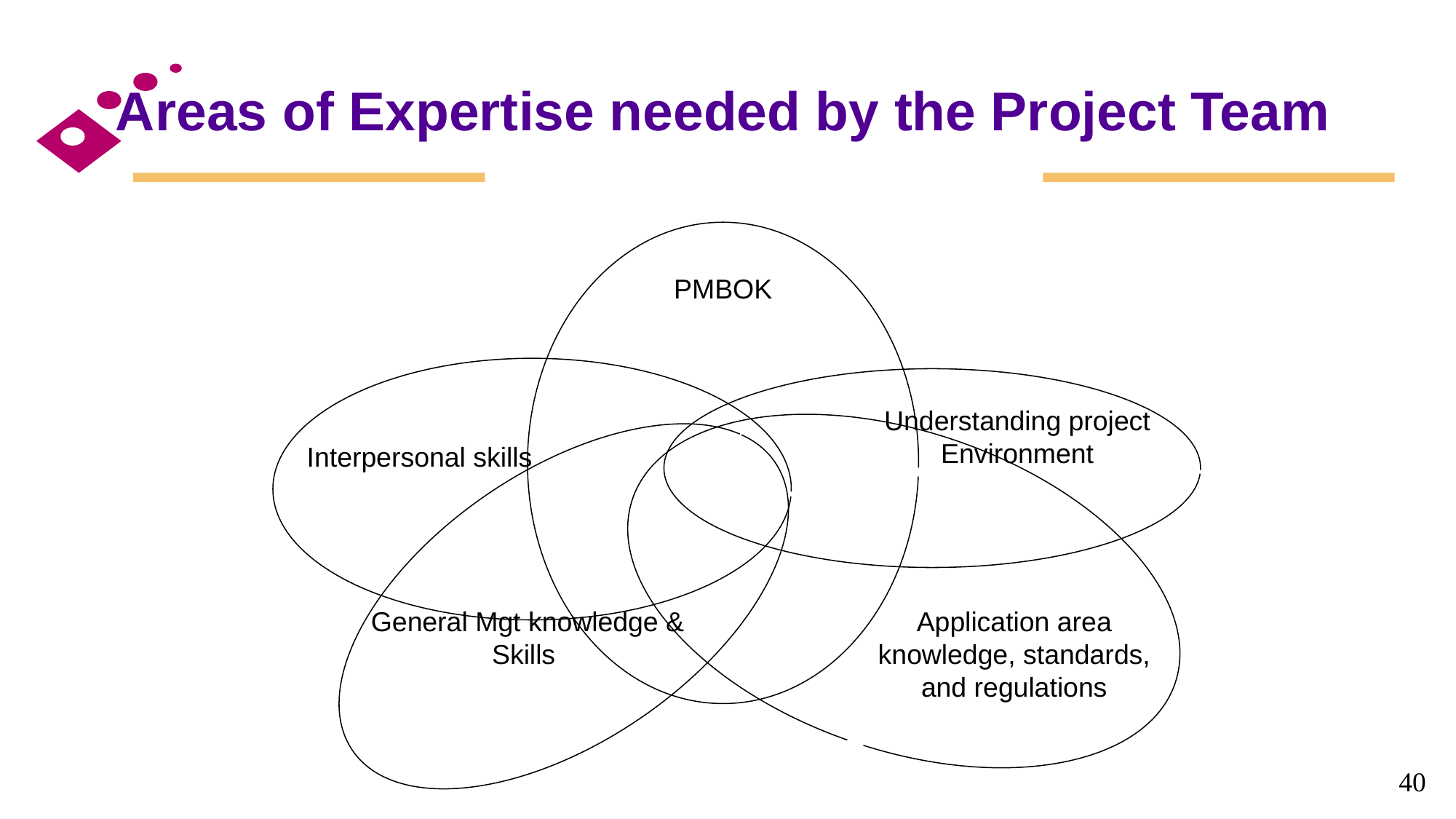

# Areas of Expertise needed by the Project Team

Application area knowledge, standards, and regulations
PMBOK
Understanding project Environment
Interpersonal skills
General Mgt knowledge & Skills
40